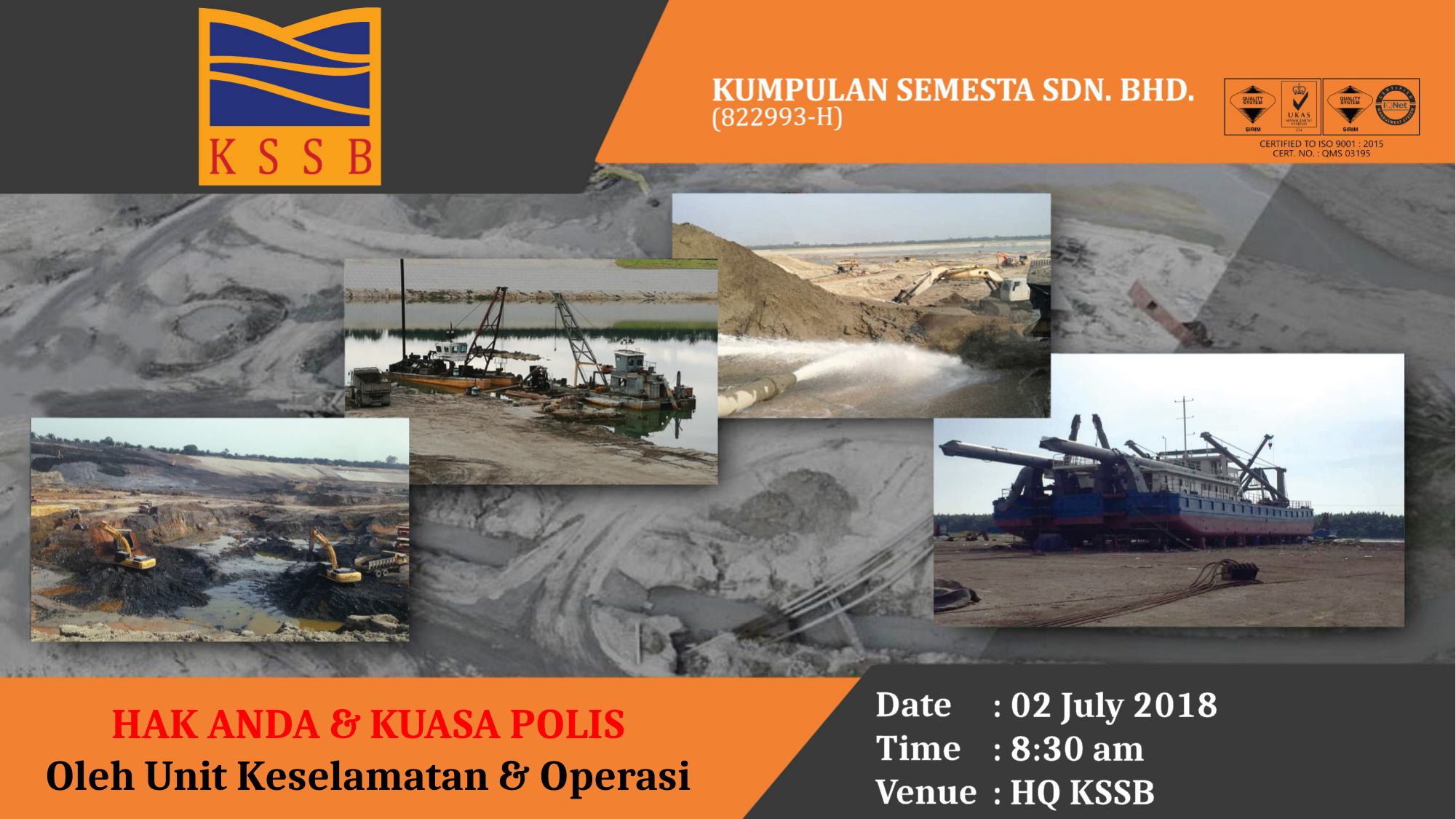

Date
Time
Venue
		: 02 July 2018
		: 8:30 am
		: HQ KSSB
HAK ANDA & KUASA POLIS
Oleh Unit Keselamatan & Operasi